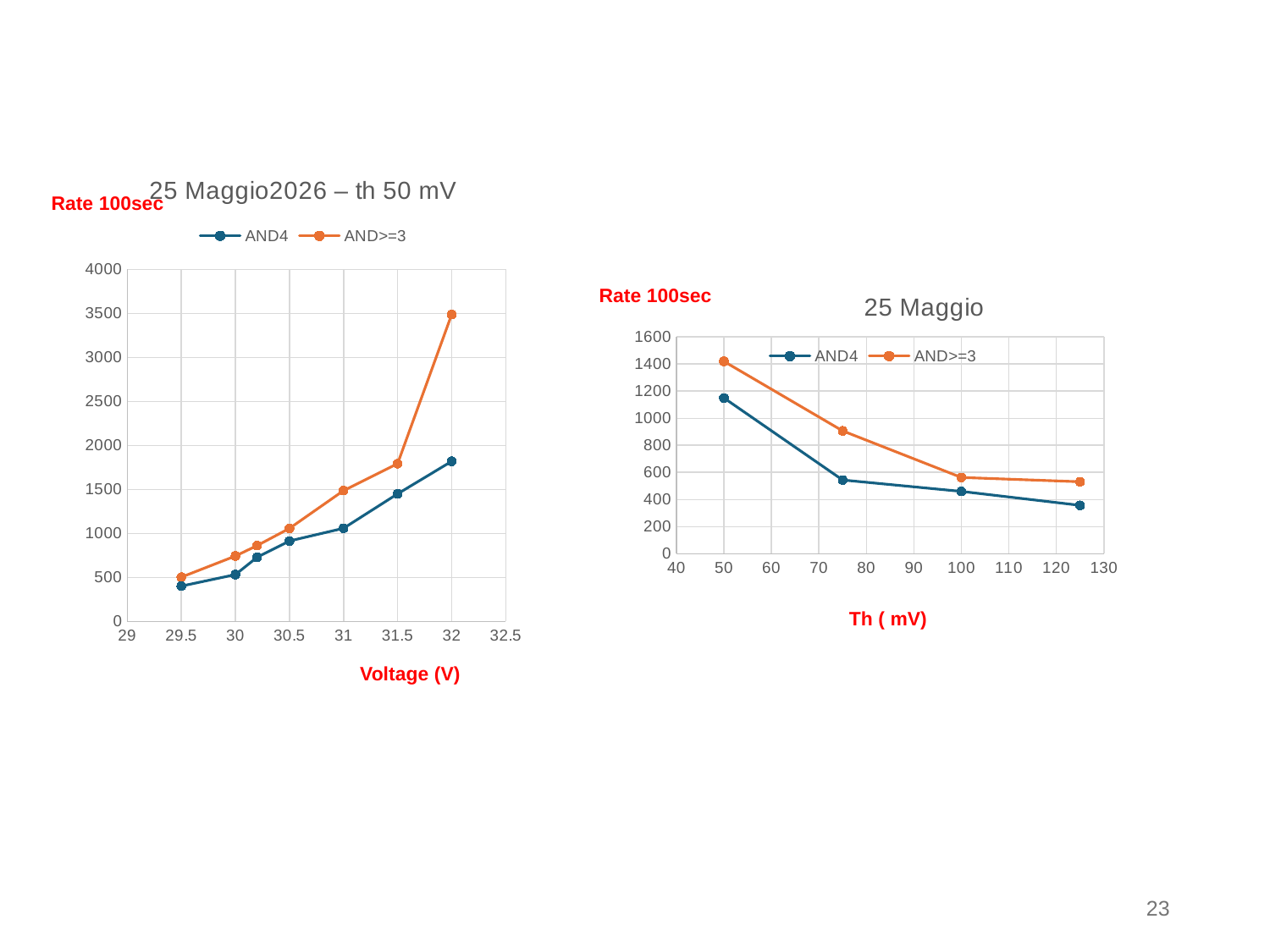

### Chart: 25 Maggio2026 – th 50 mV

| Category | AND4 |  |
|---|---|---|
Rate 100sec

### Chart: 25 Maggio

| Category | AND4 | AND>=3 |
|---|---|---|
Rate 100sec
Th ( mV)
Voltage (V)
23